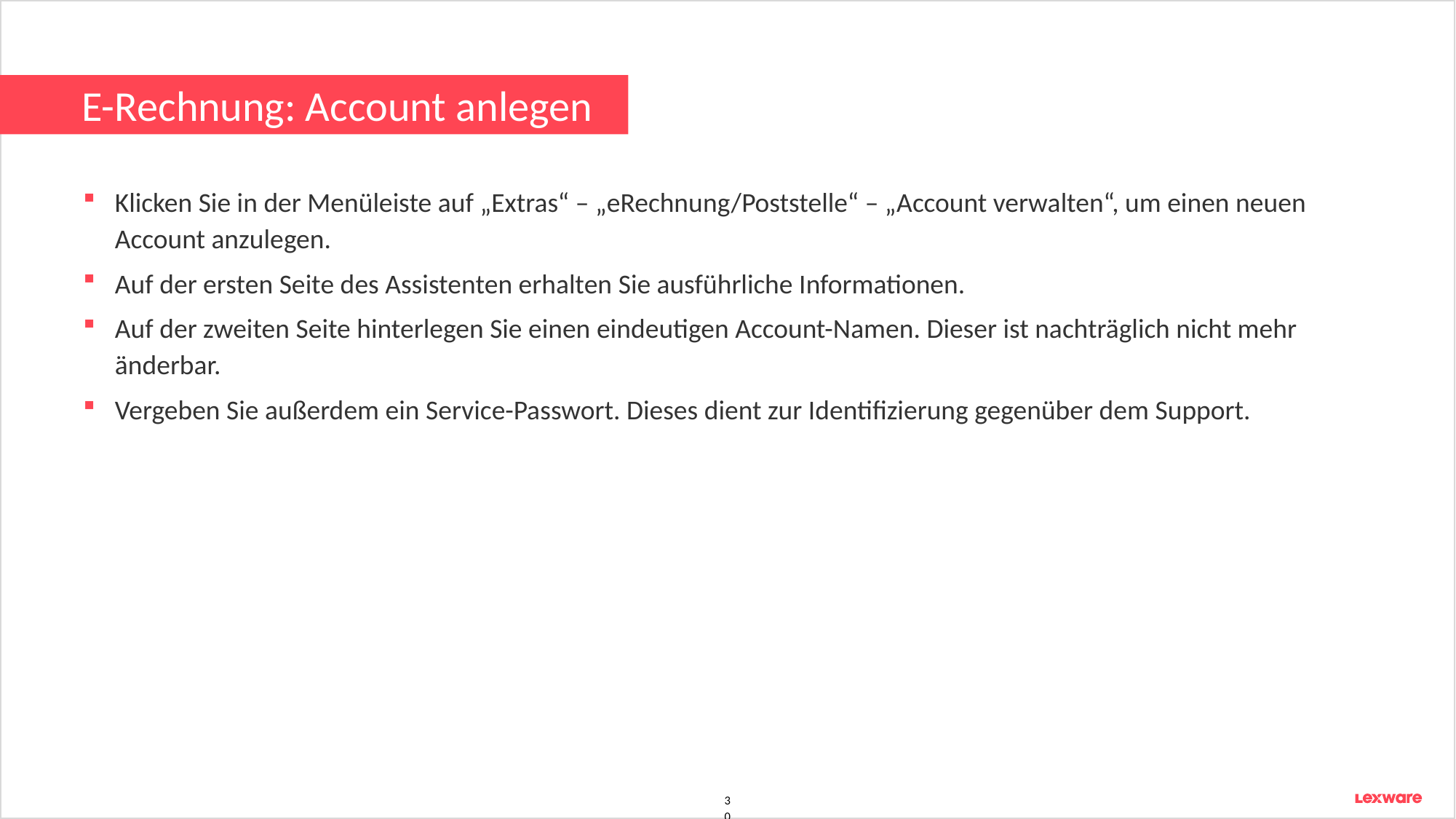

# E-Rechnung: Account anlegen
Klicken Sie in der Menüleiste auf „Extras“ – „eRechnung/Poststelle“ – „Account verwalten“, um einen neuen Account anzulegen.
Auf der ersten Seite des Assistenten erhalten Sie ausführliche Informationen.
Auf der zweiten Seite hinterlegen Sie einen eindeutigen Account-Namen. Dieser ist nachträglich nicht mehr änderbar.
Vergeben Sie außerdem ein Service-Passwort. Dieses dient zur Identifizierung gegenüber dem Support.
30